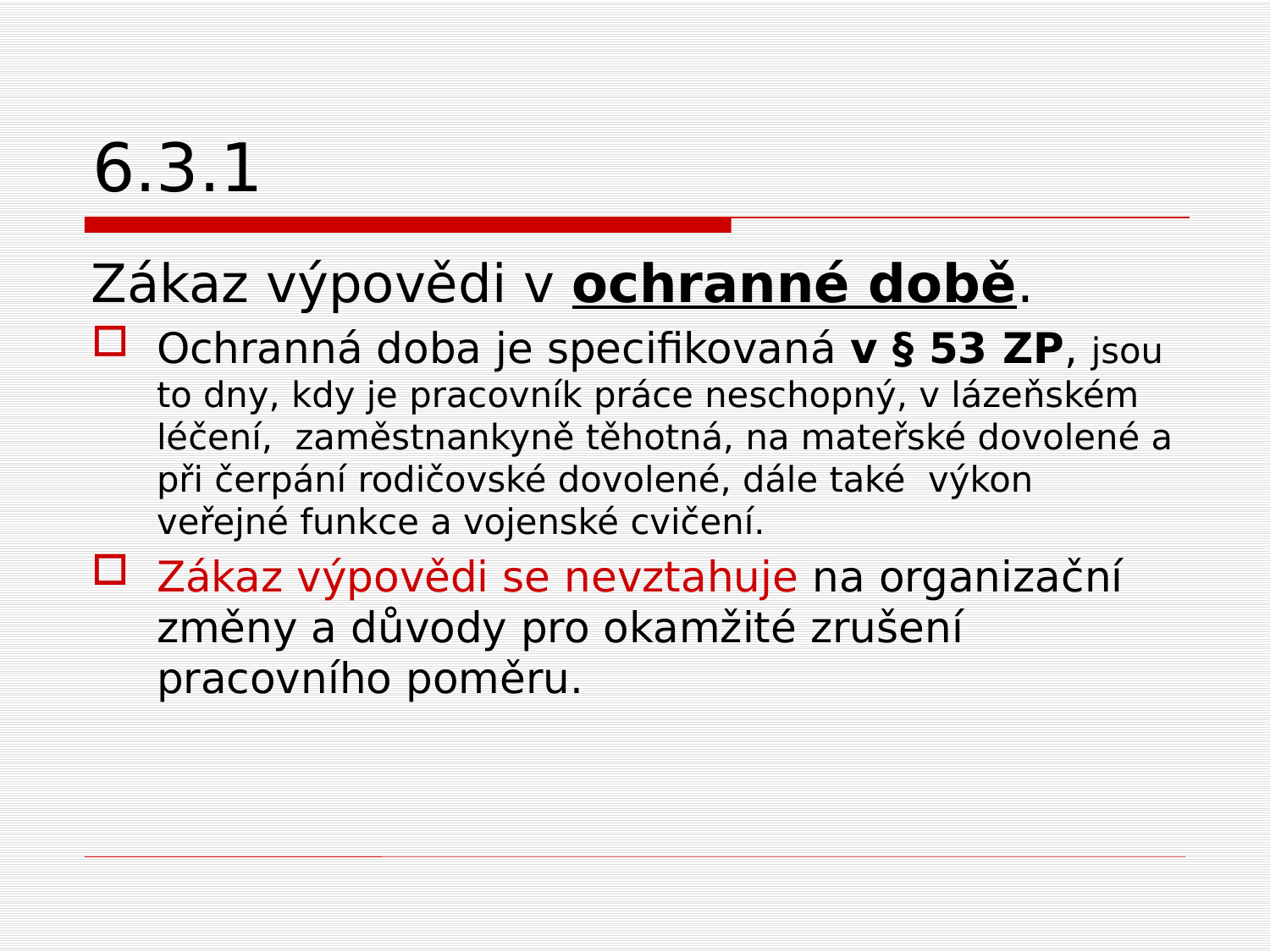

# 6.3.1
Zákaz výpovědi v ochranné době.
Ochranná doba je specifikovaná v § 53 ZP, jsou to dny, kdy je pracovník práce neschopný, v lázeňském léčení,  zaměstnankyně těhotná, na mateřské dovolené a při čerpání rodičovské dovolené, dále také  výkon veřejné funkce a vojenské cvičení.
Zákaz výpovědi se nevztahuje na organizační změny a důvody pro okamžité zrušení pracovního poměru.